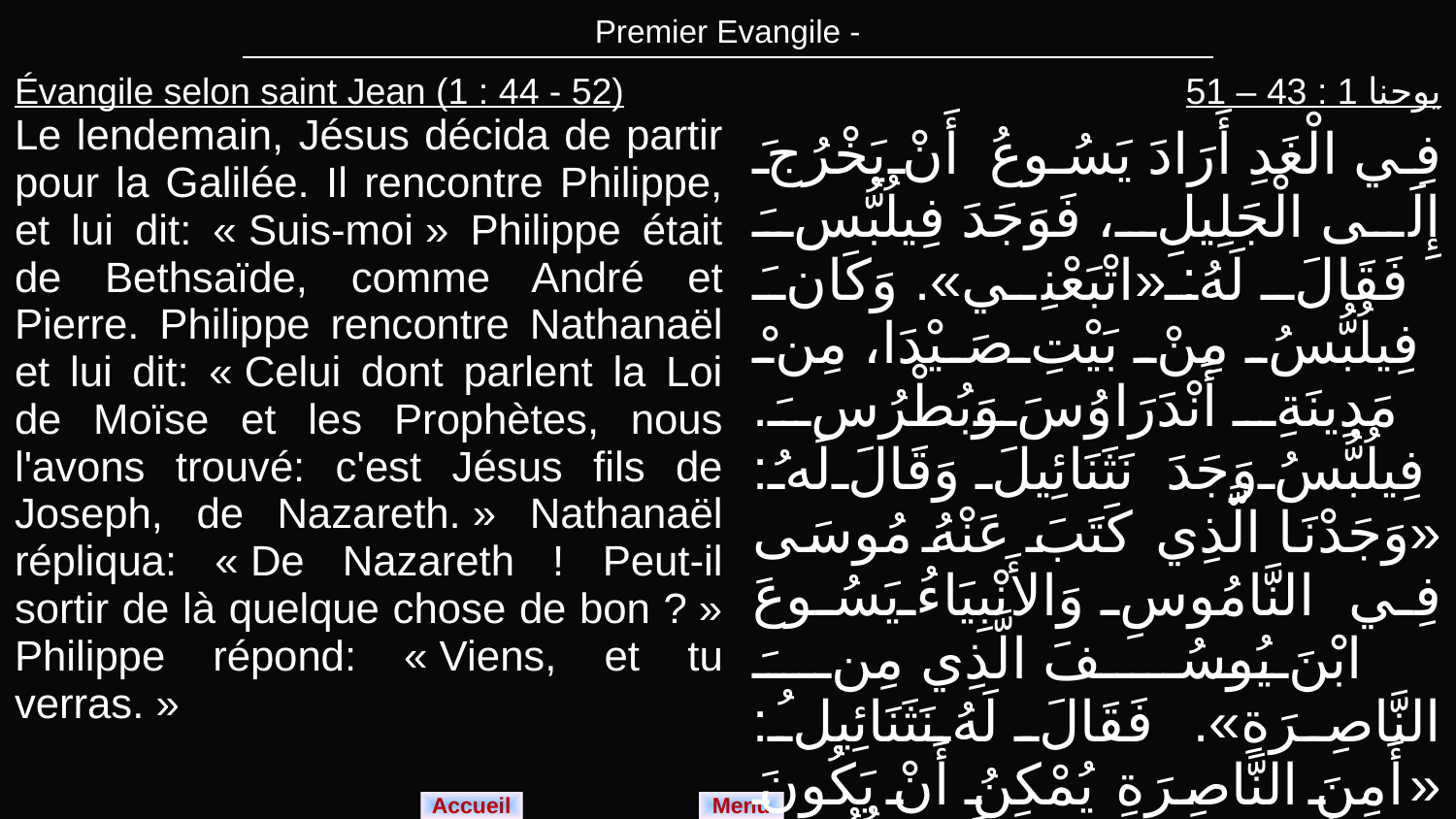

| Premier Evangile - |
| --- |
| Évangile selon saint Jean (1 : 44 - 52) Le lendemain, Jésus décida de partir pour la Galilée. Il rencontre Philippe, et lui dit: « Suis-moi » Philippe était de Bethsaïde, comme André et Pierre. Philippe rencontre Nathanaël et lui dit: « Celui dont parlent la Loi de Moïse et les Prophètes, nous l'avons trouvé: c'est Jésus fils de Joseph, de Nazareth. » Nathanaël répliqua: « De Nazareth ! Peut-il sortir de là quelque chose de bon ? » Philippe répond: « Viens, et tu verras. » | يوحنا 1 : 43 – 51 فِي الْغَدِ أَرَادَ يَسُوعُ أَنْ يَخْرُجَ إِلَى الْجَلِيلِ، فَوَجَدَ فِيلُبُّسَ فَقَالَ لَهُ: «اتْبَعْنِي». وَكَانَ فِيلُبُّسُ مِنْ بَيْتِ صَيْدَا، مِنْ مَدِينَةِ أَنْدَرَاوُسَ وَبُطْرُسَ. فِيلُبُّسُ وَجَدَ نَثَنَائِيلَ وَقَالَ لَهُ: «وَجَدْنَا الَّذِي كَتَبَ عَنْهُ مُوسَى فِي النَّامُوسِ وَالأَنْبِيَاءُ يَسُوعَ ابْنَ يُوسُفَ الَّذِي مِنَ النَّاصِرَةِ». فَقَالَ لَهُ نَثَنَائِيلُ: «أَمِنَ النَّاصِرَةِ يُمْكِنُ أَنْ يَكُونَ شَيْءٌ صَالِحٌ؟» قَالَ لَهُ فِيلُبُّسُ: «تَعَالَ وَانْظُرْ». |
| --- | --- |
Menu